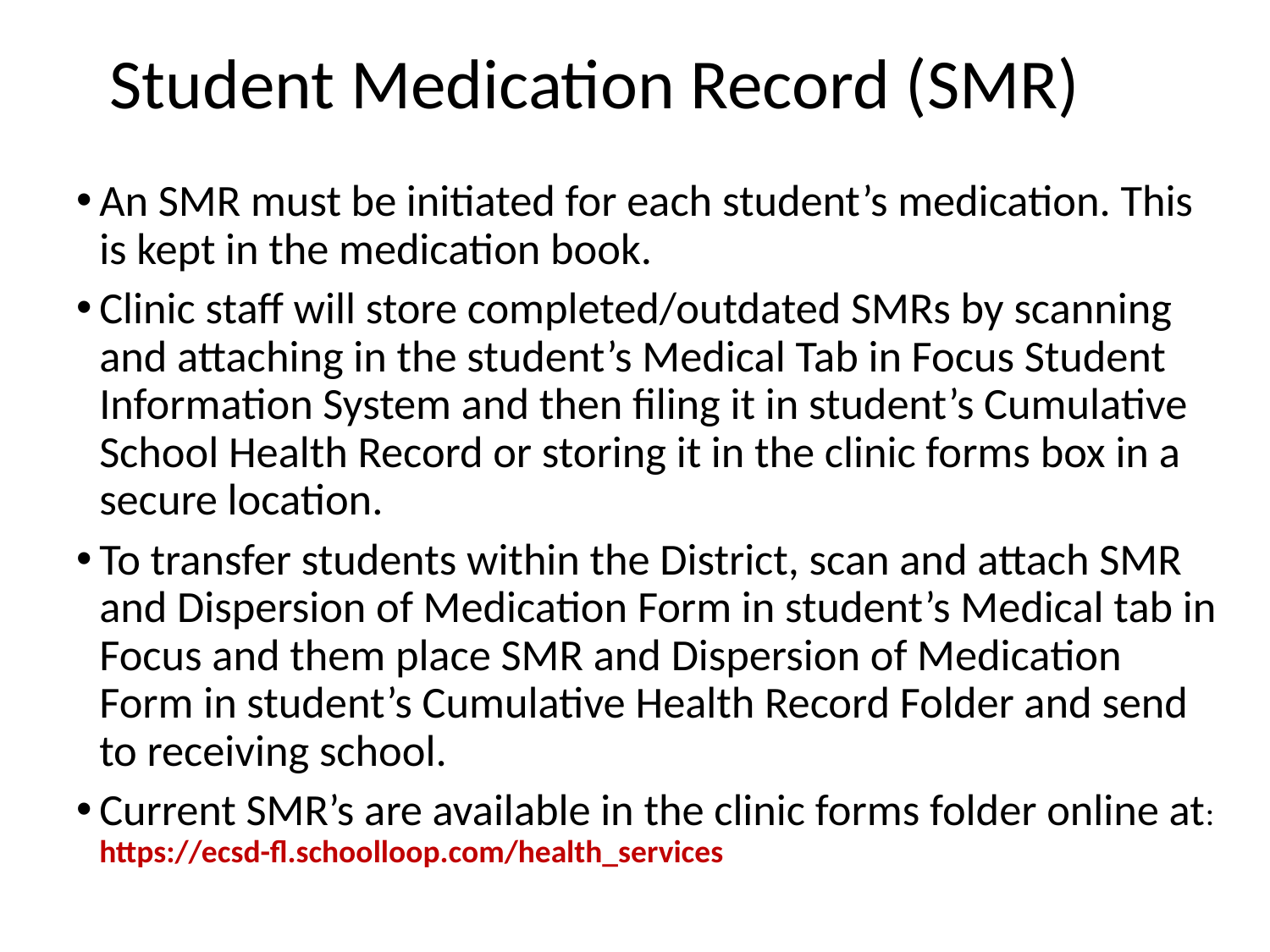

# Student Medication Record (SMR)
An SMR must be initiated for each student’s medication. This is kept in the medication book.
Clinic staff will store completed/outdated SMRs by scanning and attaching in the student’s Medical Tab in Focus Student Information System and then filing it in student’s Cumulative School Health Record or storing it in the clinic forms box in a secure location.
To transfer students within the District, scan and attach SMR and Dispersion of Medication Form in student’s Medical tab in Focus and them place SMR and Dispersion of Medication  Form in student’s Cumulative Health Record Folder and send to receiving school.
Current SMR’s are available in the clinic forms folder online at: https://ecsd-fl.schoolloop.com/health_services